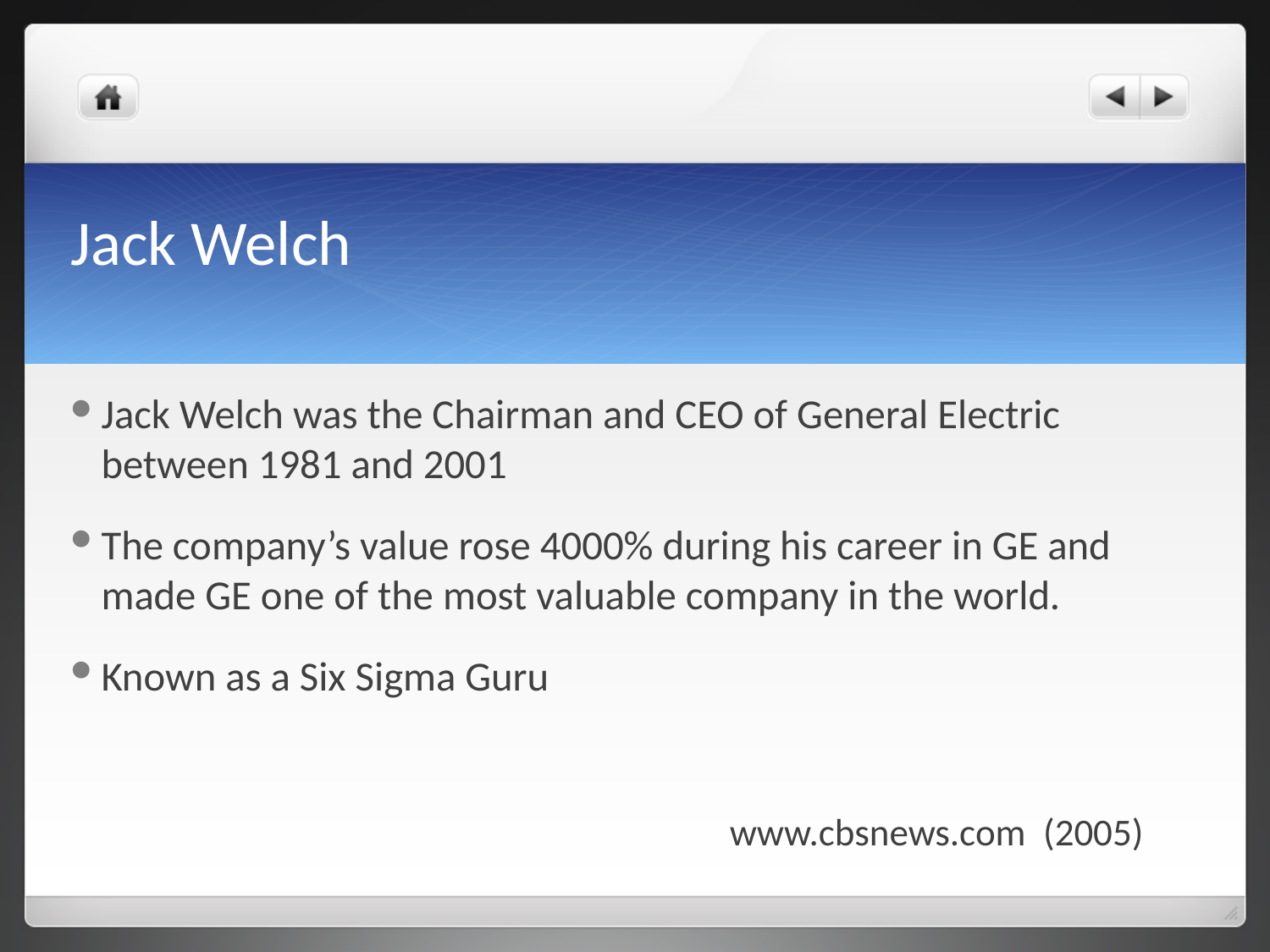

# Jack Welch
Jack Welch was the Chairman and CEO of General Electric between 1981 and 2001
The company’s value rose 4000% during his career in GE and made GE one of the most valuable company in the world.
Known as a Six Sigma Guru

                                                                                           www.cbsnews.com  (2005)